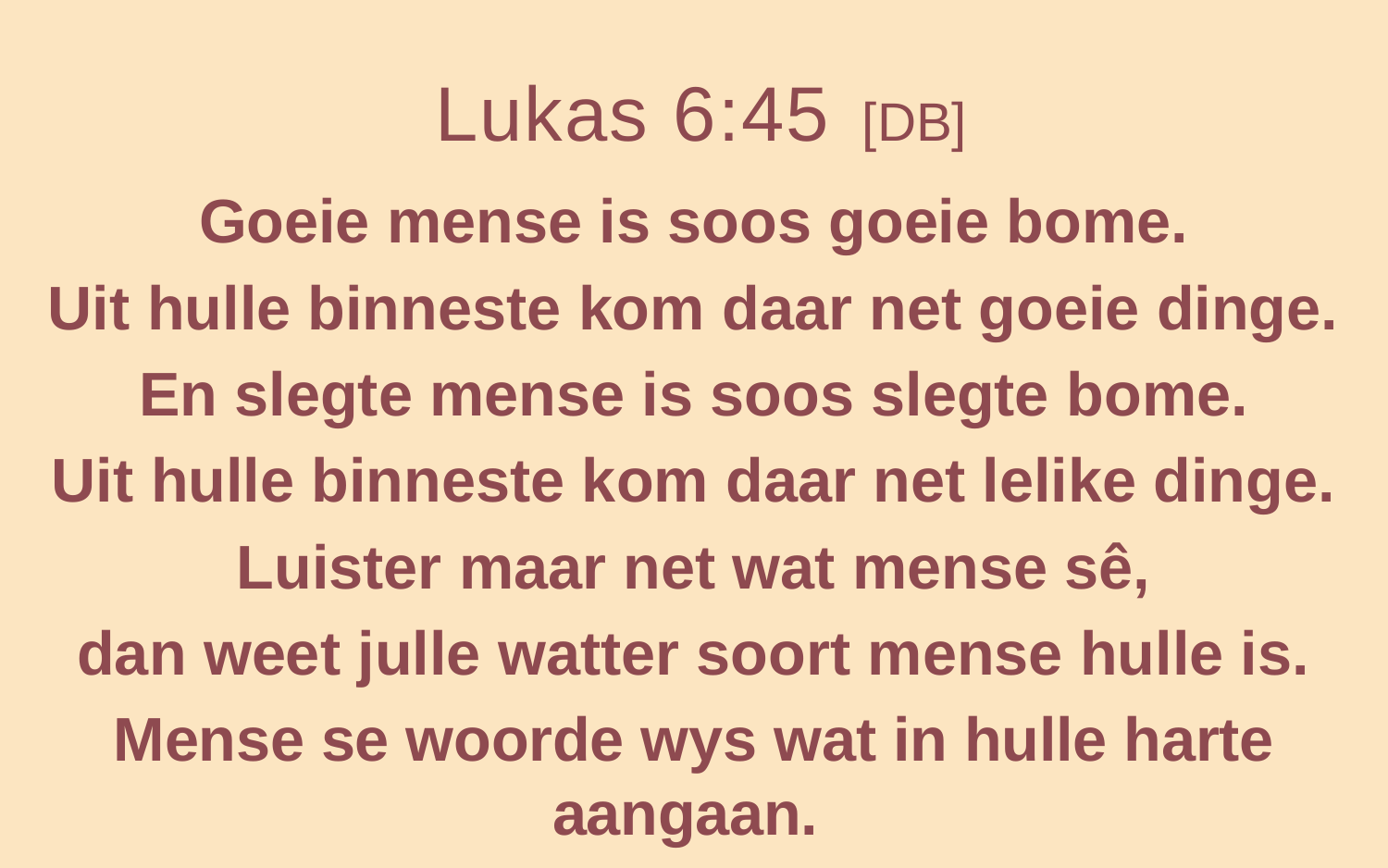

# Lukas 6:45 [DB]

Goeie mense is soos goeie bome.
Uit hulle binneste kom daar net goeie dinge.
En slegte mense is soos slegte bome.
Uit hulle binneste kom daar net lelike dinge.
Luister maar net wat mense sê,
dan weet julle watter soort mense hulle is.
Mense se woorde wys wat in hulle harte aangaan.